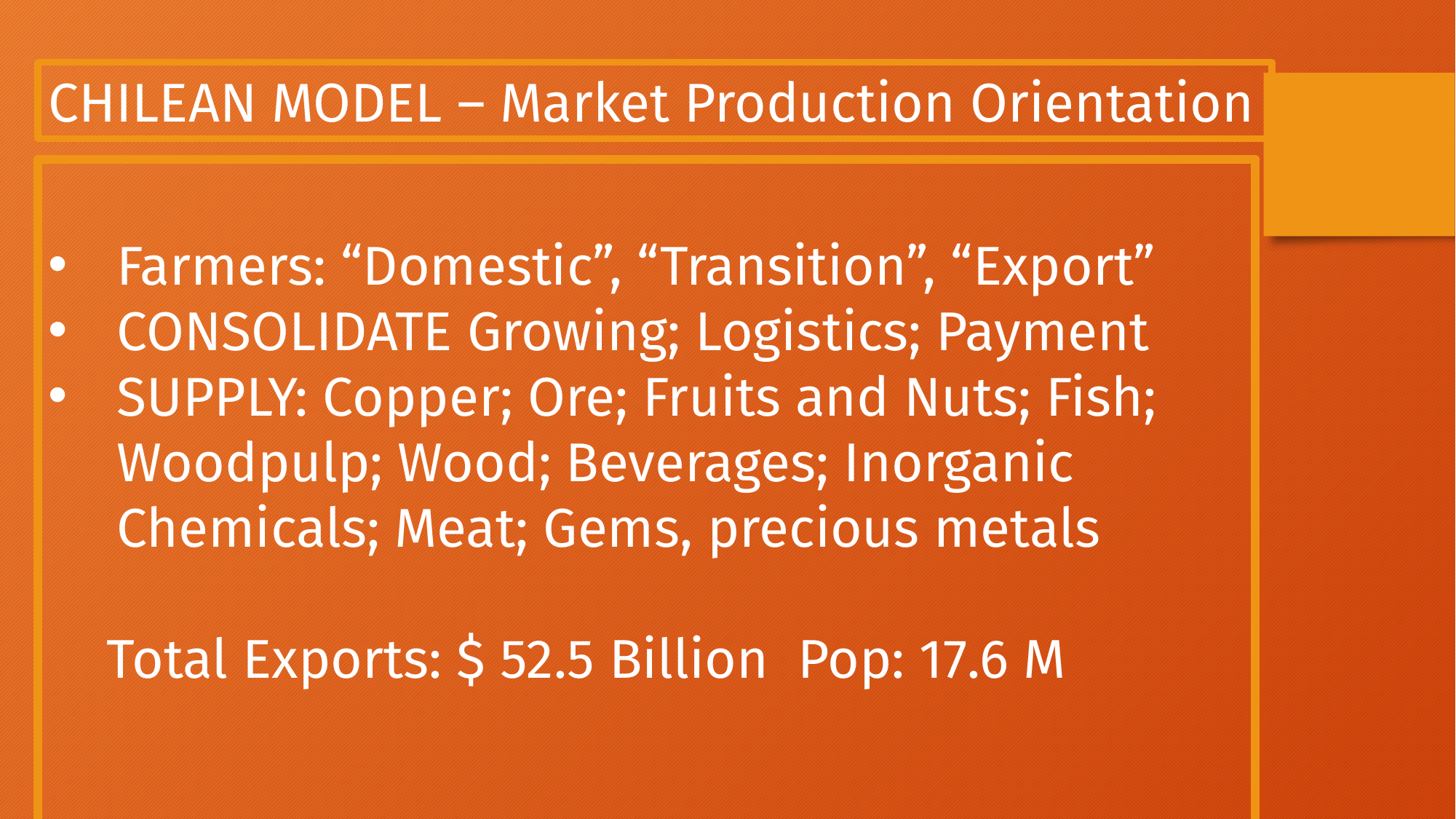

CHILEAN MODEL – Market Production Orientation

Farmers: “Domestic”, “Transition”, “Export”
CONSOLIDATE Growing; Logistics; Payment
SUPPLY: Copper; Ore; Fruits and Nuts; Fish;   Woodpulp; Wood; Beverages; Inorganic Chemicals; Meat; Gems, precious metals

    Total Exports: $ 52.5 Billion  Pop: 17.6 M